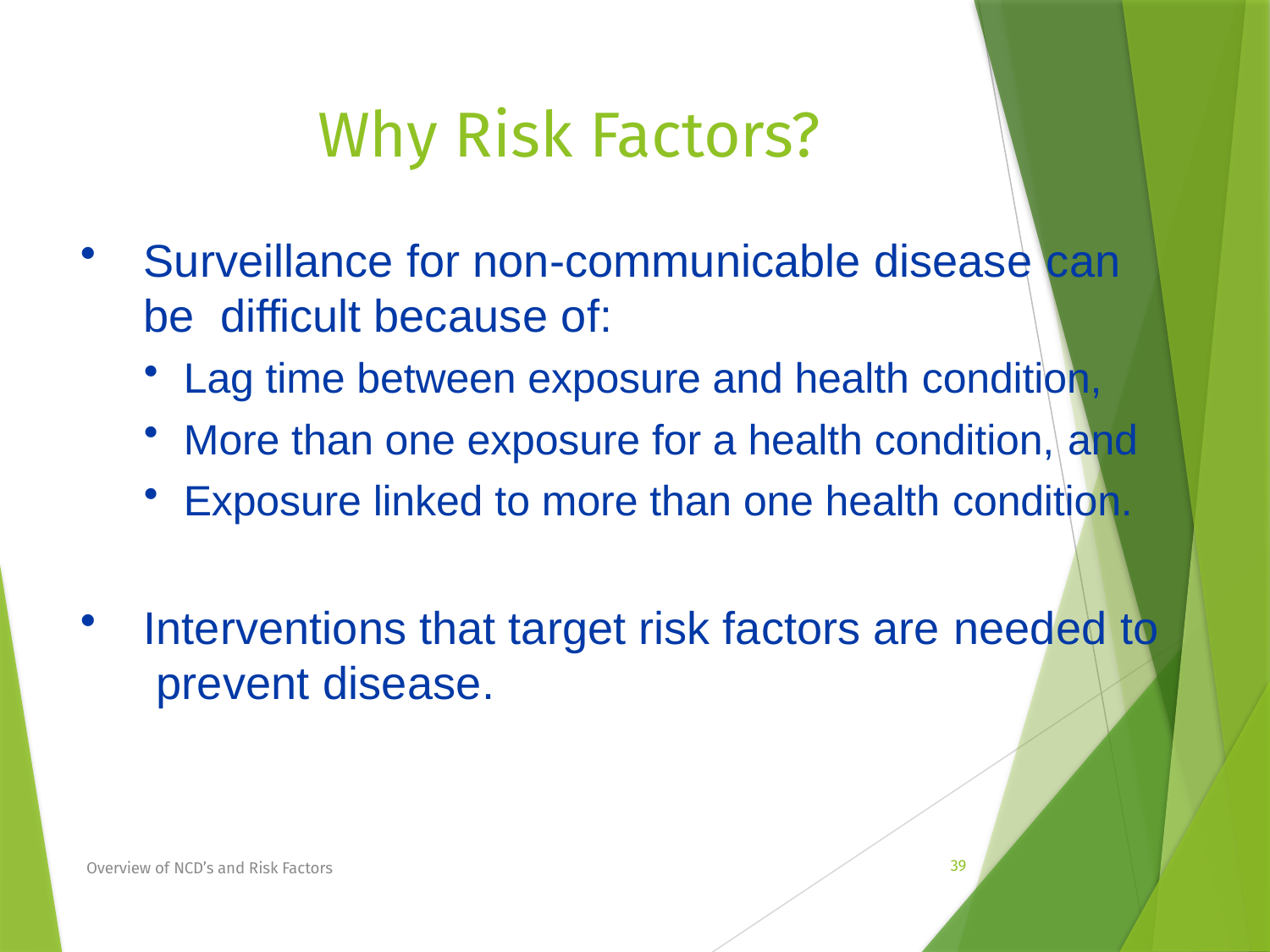

# Why Risk Factors?
Surveillance for non-communicable disease can be  difficult because of:
Lag time between exposure and health condition,
More than one exposure for a health condition, and
Exposure linked to more than one health condition.

Interventions that target risk factors are needed to  prevent disease.
Overview of NCD’s and Risk Factors
39